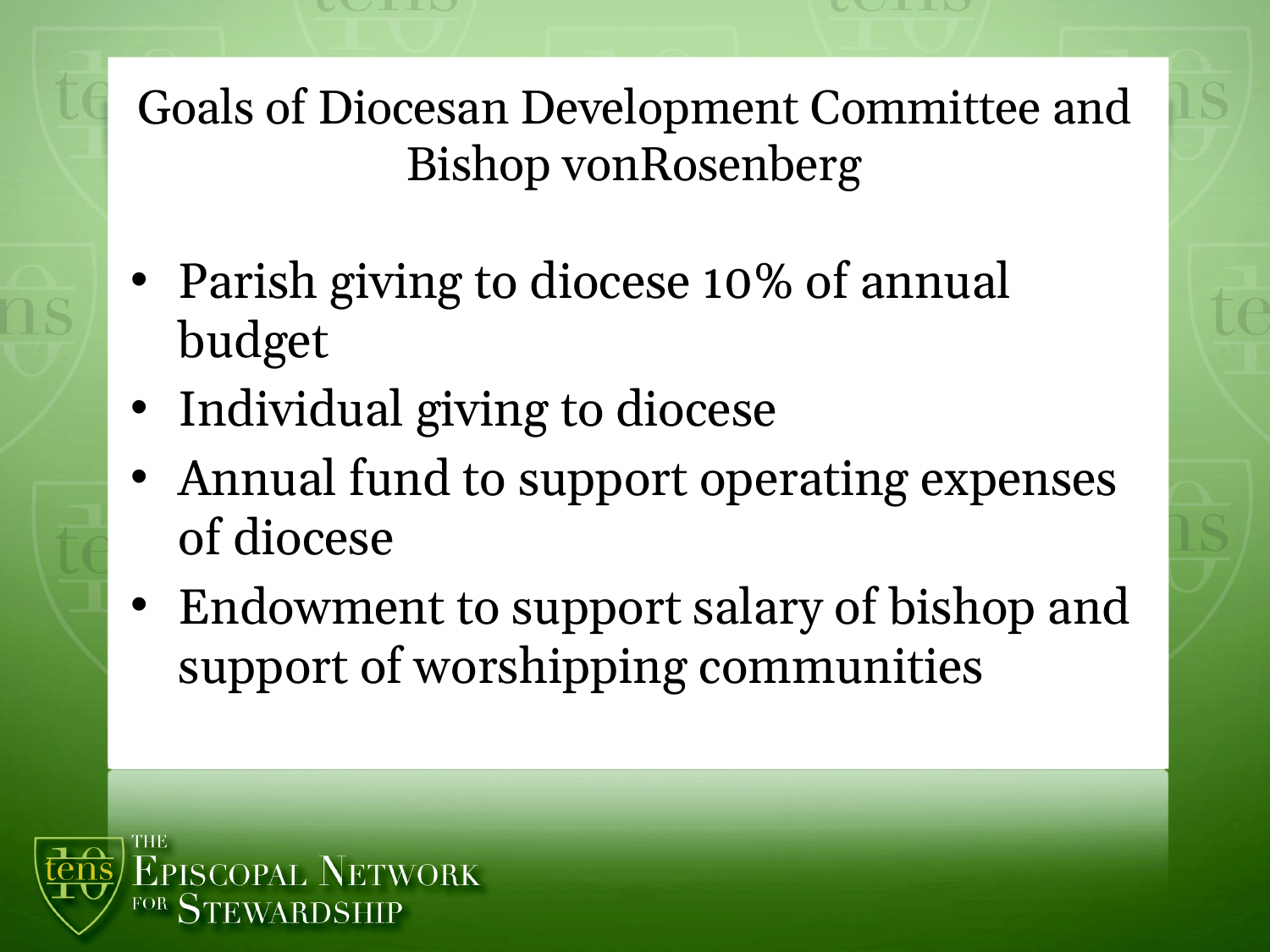

# Goals of Diocesan Development Committee and Bishop vonRosenberg
Parish giving to diocese 10% of annual budget
Individual giving to diocese
Annual fund to support operating expenses of diocese
Endowment to support salary of bishop and support of worshipping communities